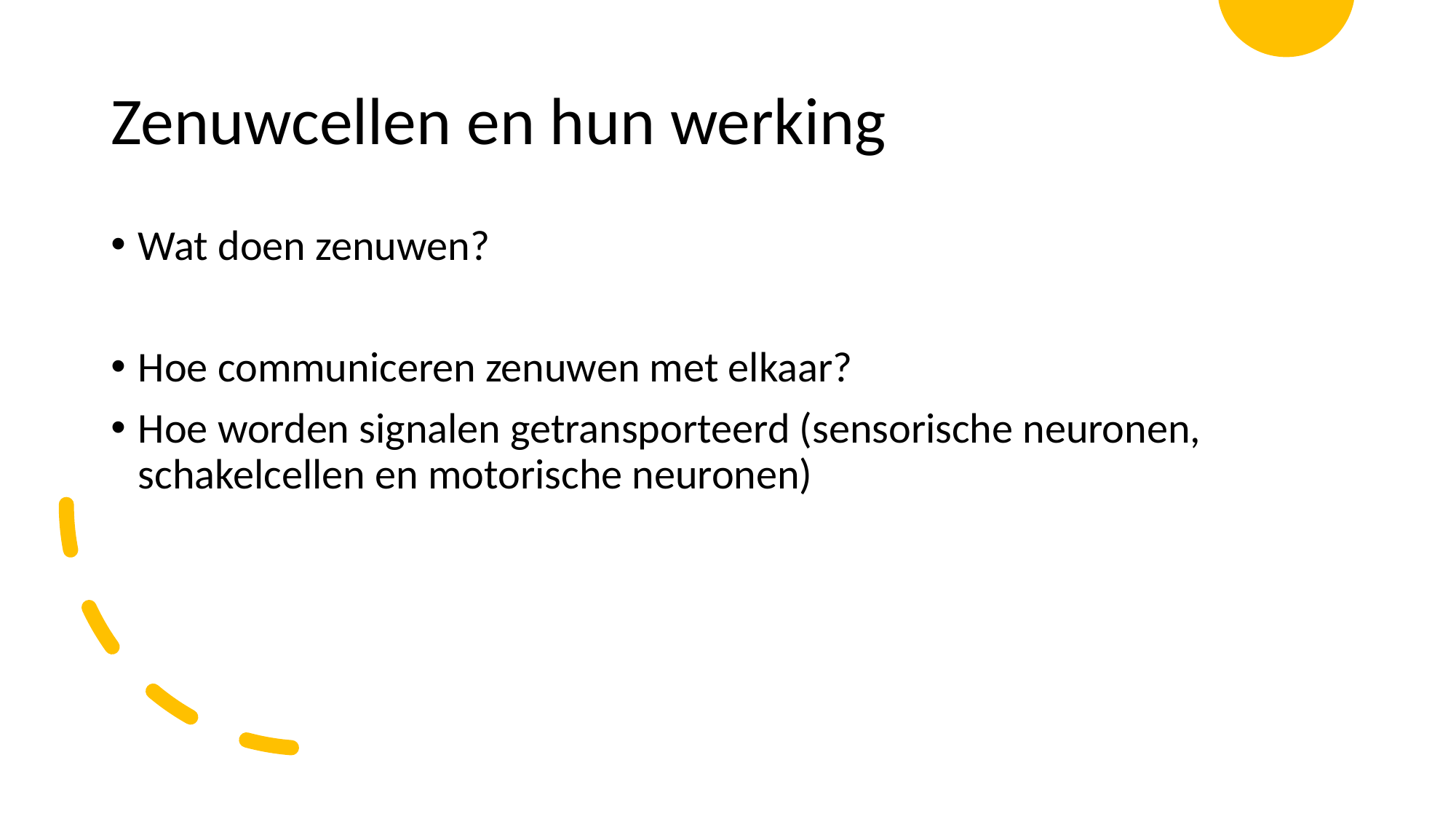

# Zenuwcellen en hun werking
Wat doen zenuwen?

Hoe communiceren zenuwen met elkaar?
Hoe worden signalen getransporteerd (sensorische neuronen, schakelcellen en motorische neuronen)